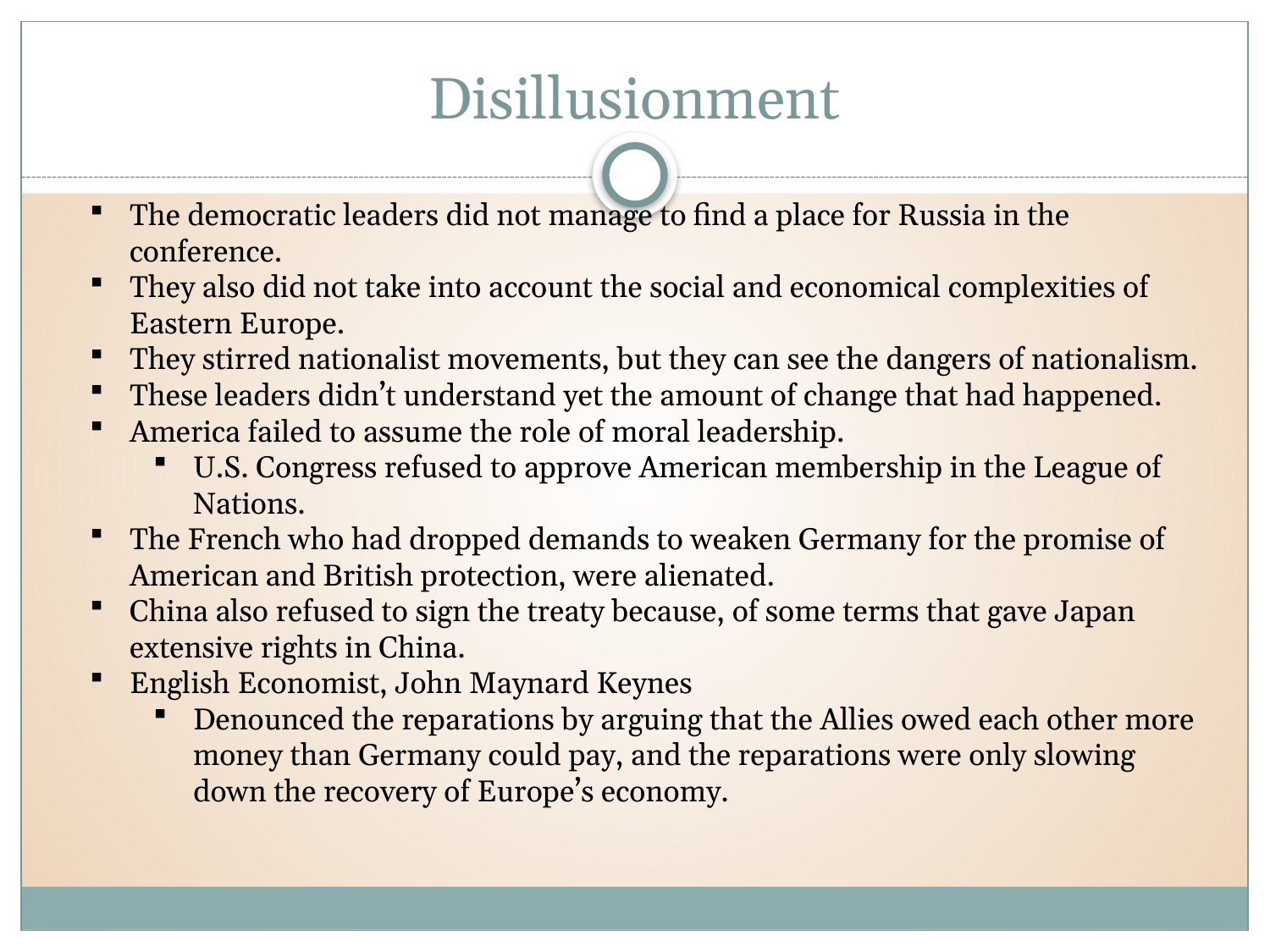

# Disillusionment
The democratic leaders did not manage to find a place for Russia in the conference.
They also did not take into account the social and economical complexities of Eastern Europe.
They stirred nationalist movements, but they can see the dangers of nationalism.
These leaders didn’t understand yet the amount of change that had happened.
America failed to assume the role of moral leadership.
U.S. Congress refused to approve American membership in the League of Nations.
The French who had dropped demands to weaken Germany for the promise of American and British protection, were alienated.
China also refused to sign the treaty because, of some terms that gave Japan extensive rights in China.
English Economist, John Maynard Keynes
Denounced the reparations by arguing that the Allies owed each other more money than Germany could pay, and the reparations were only slowing down the recovery of Europe’s economy.